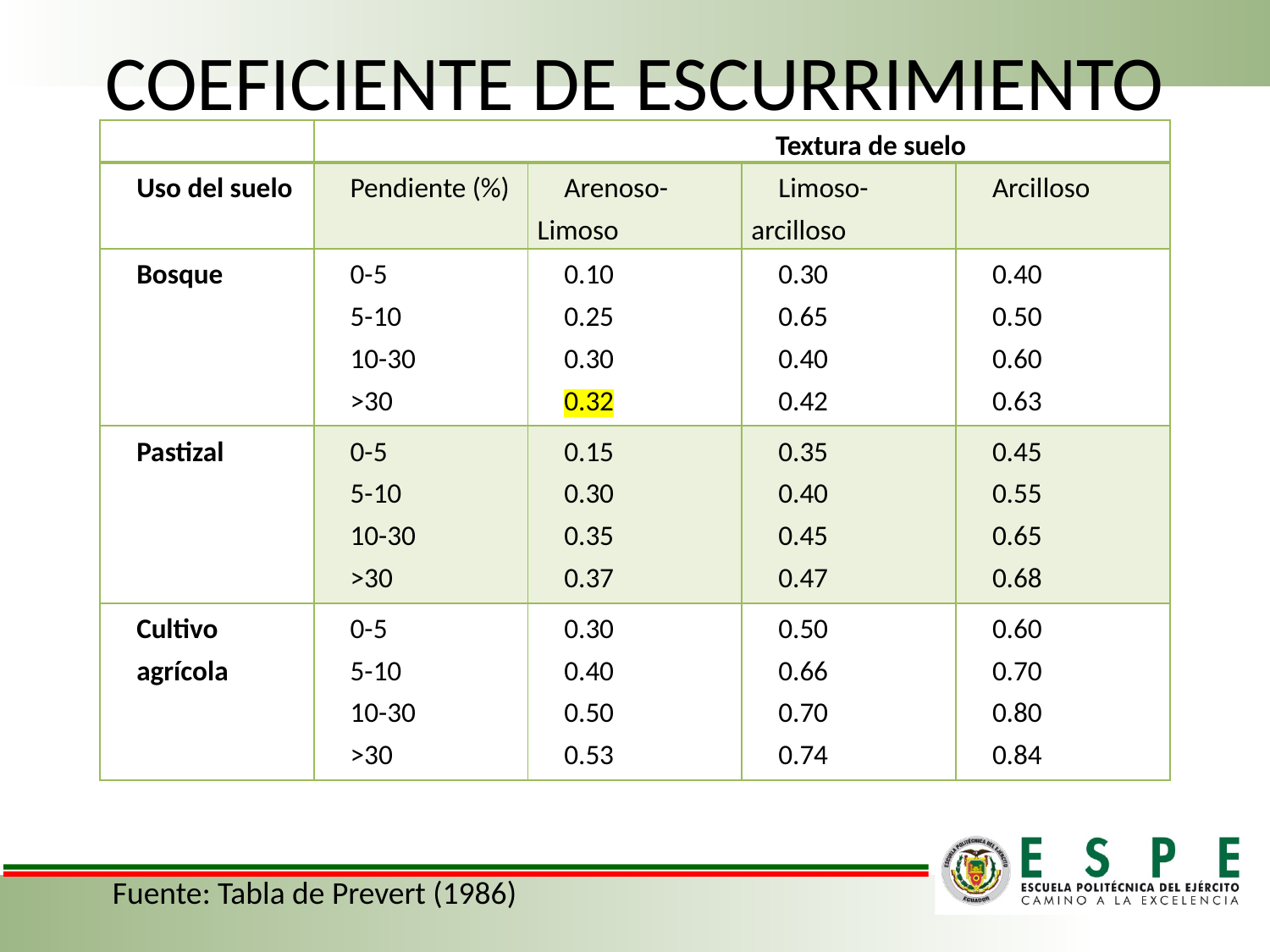

# COEFICIENTE DE ESCURRIMIENTO
|  | Textura de suelo |  |  |  |
| --- | --- | --- | --- | --- |
| Uso del suelo | Pendiente (%) | Arenoso-Limoso | Limoso-arcilloso | Arcilloso |
| Bosque | 0-5 5-10 10-30 >30 | 0.10 0.25 0.30 0.32 | 0.30 0.65 0.40 0.42 | 0.40 0.50 0.60 0.63 |
| Pastizal | 0-5 5-10 10-30 >30 | 0.15 0.30 0.35 0.37 | 0.35 0.40 0.45 0.47 | 0.45 0.55 0.65 0.68 |
| Cultivo agrícola | 0-5 5-10 10-30 >30 | 0.30 0.40 0.50 0.53 | 0.50 0.66 0.70 0.74 | 0.60 0.70 0.80 0.84 |
Fuente: Tabla de Prevert (1986)